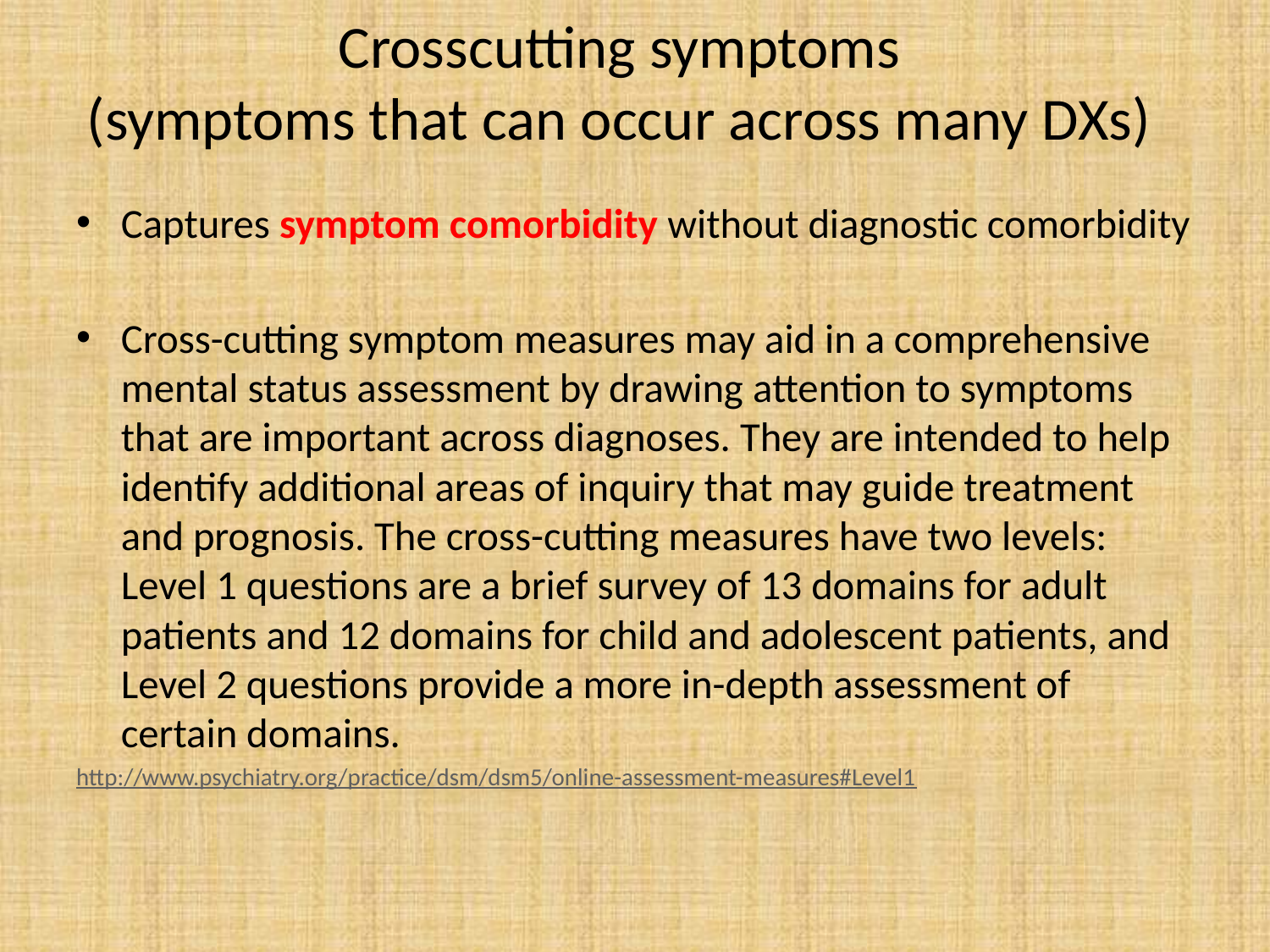

# Crosscutting symptoms (symptoms that can occur across many DXs)
Captures symptom comorbidity without diagnostic comorbidity

Cross-cutting symptom measures may aid in a comprehensive mental status assessment by drawing attention to symptoms that are important across diagnoses. They are intended to help identify additional areas of inquiry that may guide treatment and prognosis. The cross-cutting measures have two levels: Level 1 questions are a brief survey of 13 domains for adult patients and 12 domains for child and adolescent patients, and Level 2 questions provide a more in-depth assessment of certain domains.
http://www.psychiatry.org/practice/dsm/dsm5/online-assessment-measures#Level1